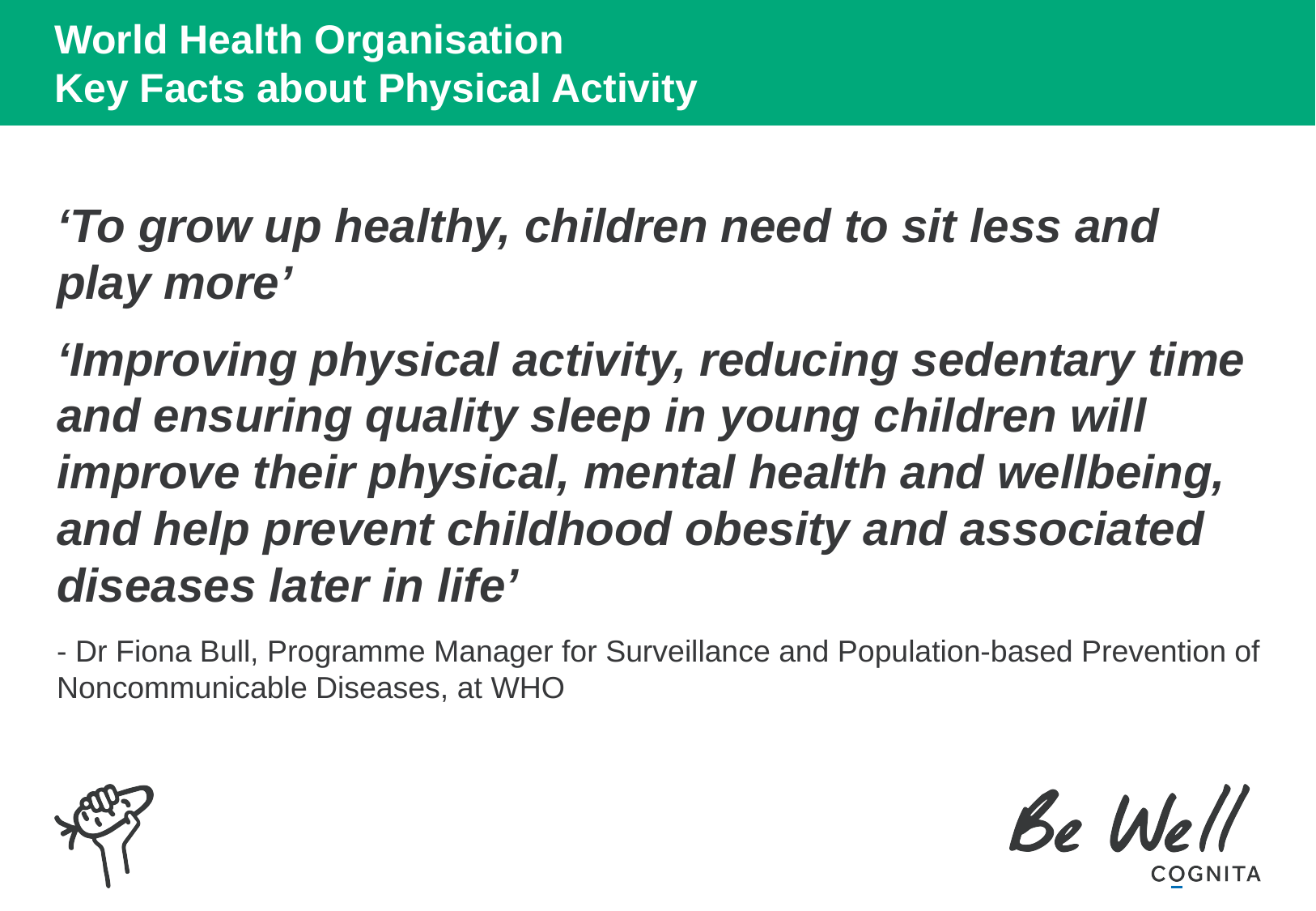

# World Health Organisation Key Facts about Physical Activity

‘To grow up healthy, children need to sit less and play more’
‘Improving physical activity, reducing sedentary time and ensuring quality sleep in young children will improve their physical, mental health and wellbeing, and help prevent childhood obesity and associated diseases later in life’
- Dr Fiona Bull, Programme Manager for Surveillance and Population-based Prevention of Noncommunicable Diseases, at WHO